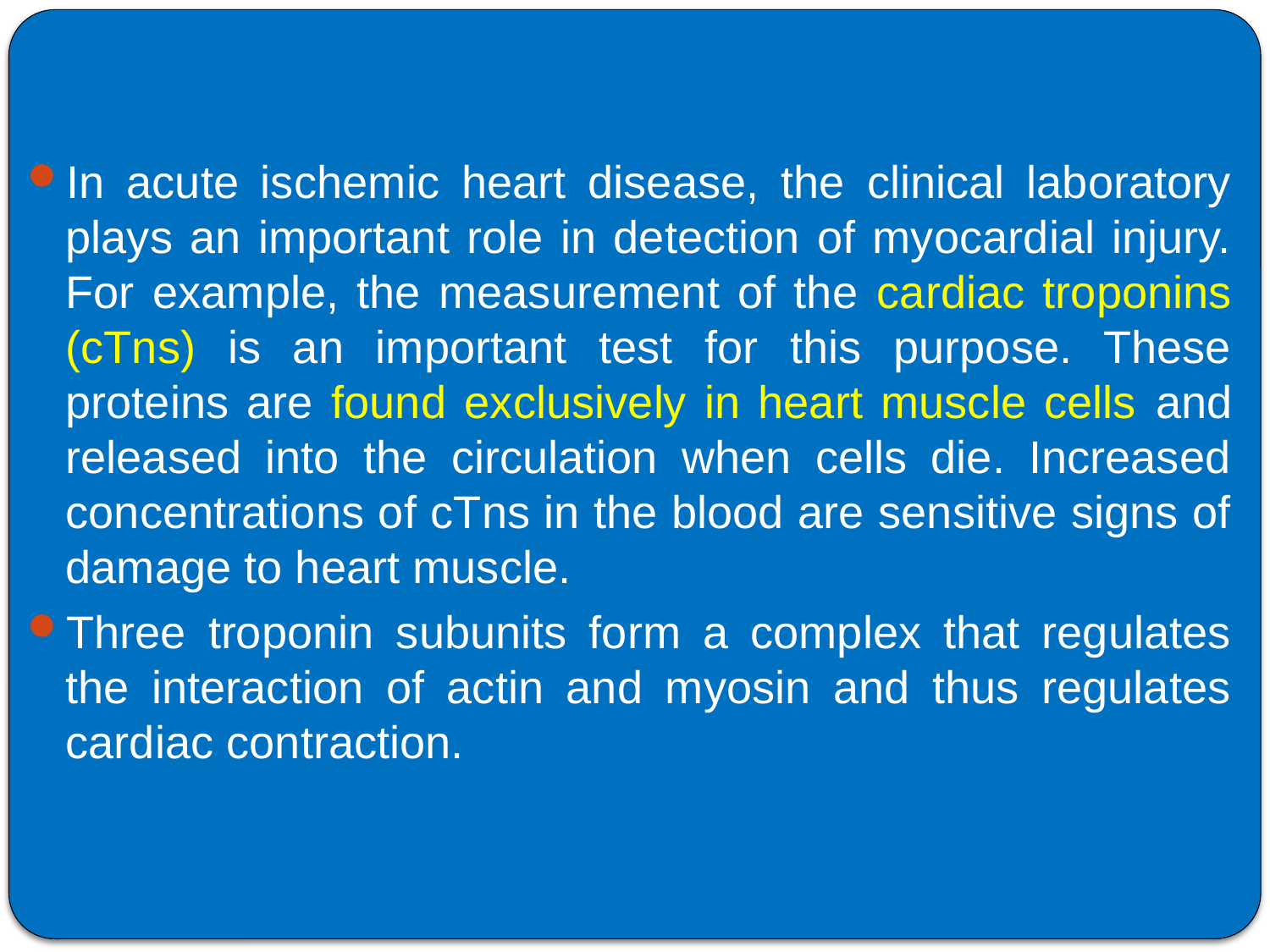

In acute ischemic heart disease, the clinical laboratory plays an important role in detection of myocardial injury. For example, the measurement of the cardiac troponins (cTns) is an important test for this purpose. These proteins are found exclusively in heart muscle cells and released into the circulation when cells die. Increased concentrations of cTns in the blood are sensitive signs of damage to heart muscle.
Three troponin subunits form a complex that regulates the interaction of actin and myosin and thus regulates cardiac contraction.